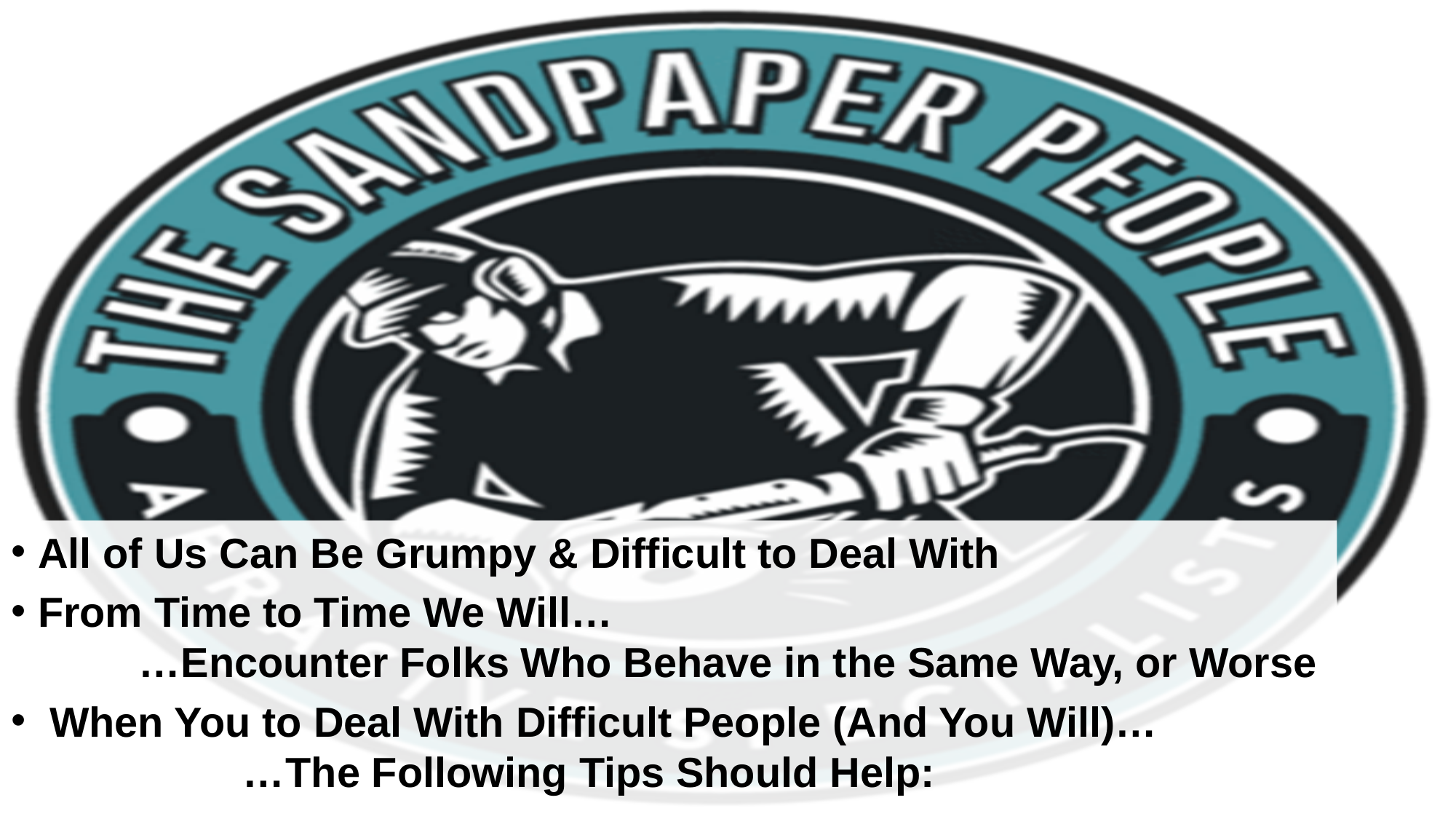

All of Us Can Be Grumpy & Difficult to Deal With
From Time to Time We Will…
           …Encounter Folks Who Behave in the Same Way, or Worse
 When You to Deal With Difficult People (And You Will)…
                    …The Following Tips Should Help: